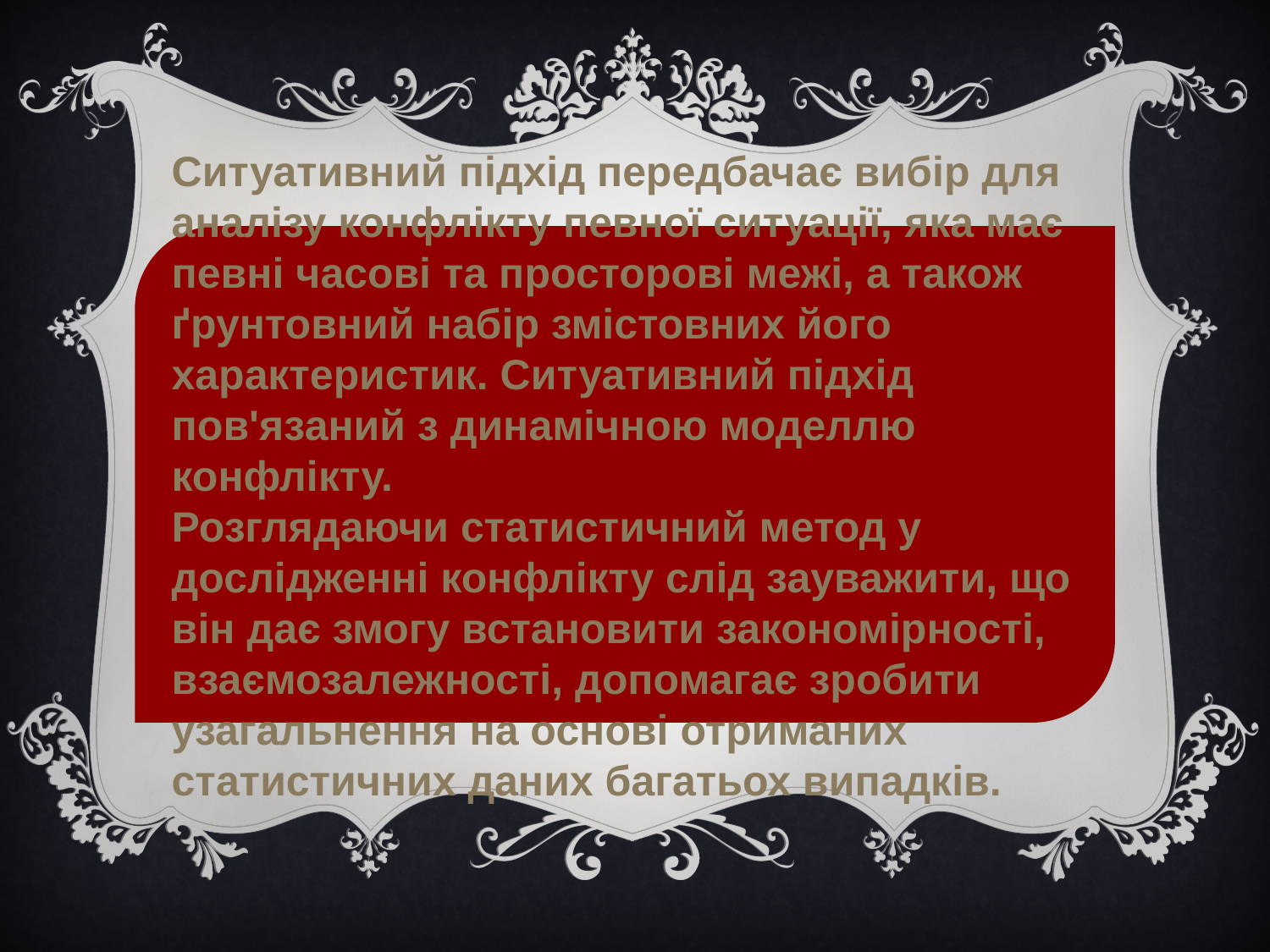

Ситуативний підхід передбачає вибір для аналізу конфлікту певної ситуації, яка має певні часові та просторові межі, а також ґрунтовний набір змістовних його характеристик. Ситуативний підхід пов'язаний з динамічною моделлю конфлікту.
Розглядаючи статистичний метод у дослідженні конфлікту слід зауважити, що він дає змогу встановити закономірності, взаємозалежності, допомагає зробити узагальнення на основі отриманих статистичних даних багатьох випадків.